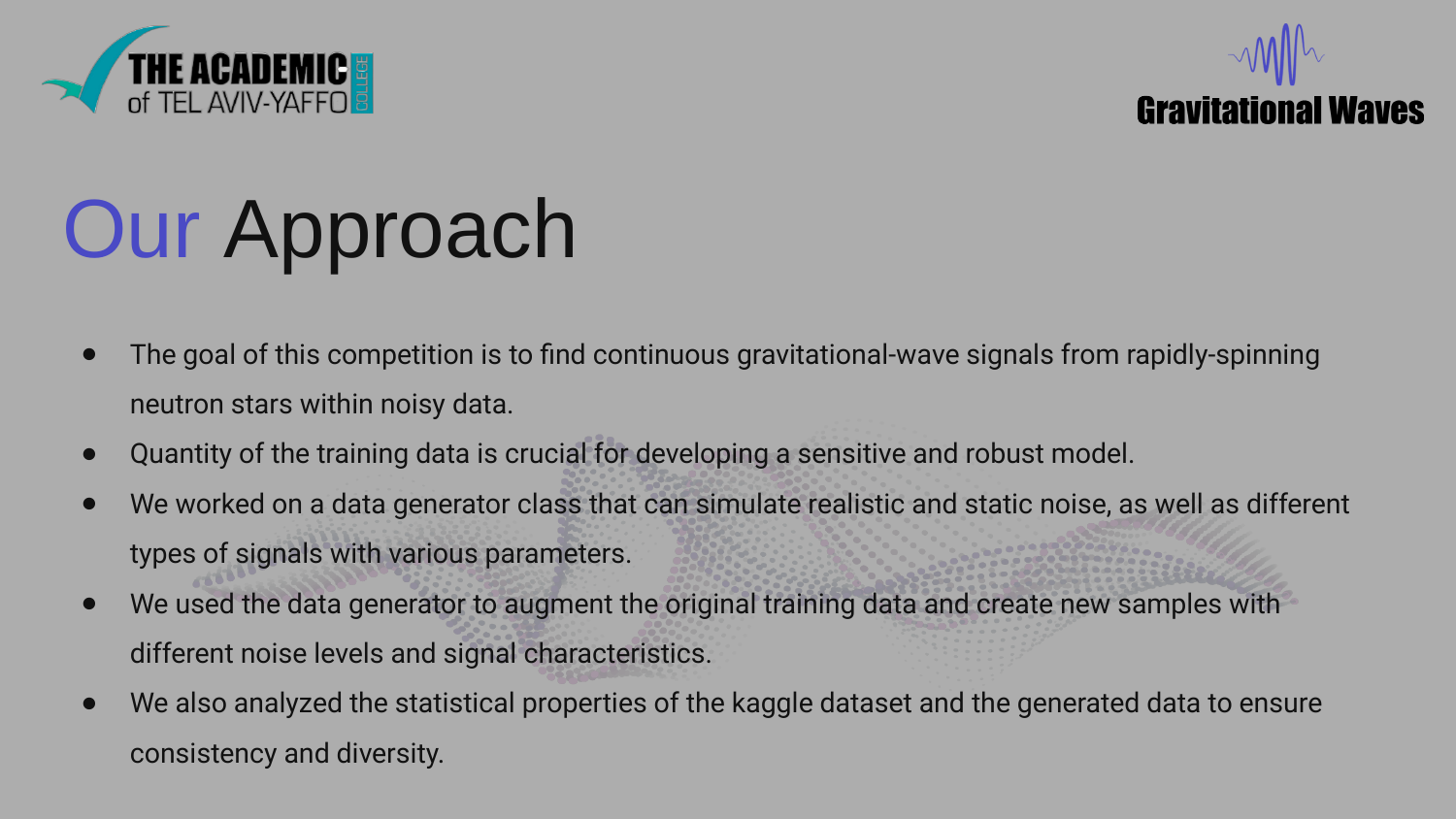

Our Approach
The goal of this competition is to find continuous gravitational-wave signals from rapidly-spinning neutron stars within noisy data.
Quantity of the training data is crucial for developing a sensitive and robust model.
We worked on a data generator class that can simulate realistic and static noise, as well as different types of signals with various parameters.
We used the data generator to augment the original training data and create new samples with different noise levels and signal characteristics.
We also analyzed the statistical properties of the kaggle dataset and the generated data to ensure consistency and diversity.